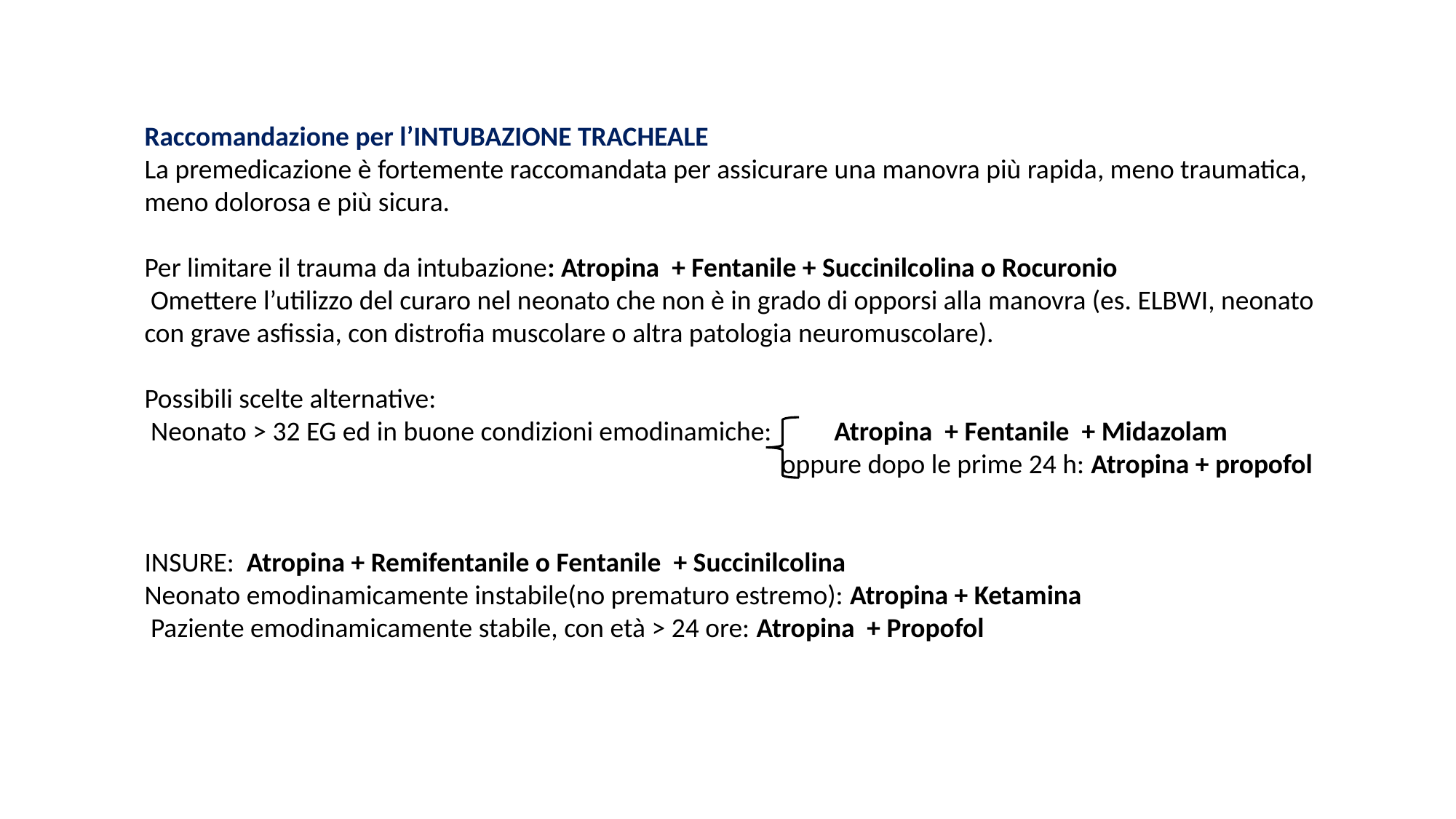

Raccomandazione per l’INTUBAZIONE TRACHEALE
La premedicazione è fortemente raccomandata per assicurare una manovra più rapida, meno traumatica, meno dolorosa e più sicura.

Per limitare il trauma da intubazione: Atropina  + Fentanile + Succinilcolina o Rocuronio
 Omettere l’utilizzo del curaro nel neonato che non è in grado di opporsi alla manovra (es. ELBWI, neonato con grave asfissia, con distrofia muscolare o altra patologia neuromuscolare).

Possibili scelte alternative:
 Neonato > 32 EG ed in buone condizioni emodinamiche:          Atropina  + Fentanile  + Midazolam
                                                                                                       oppure dopo le prime 24 h: Atropina + propofol

INSURE:  Atropina + Remifentanile o Fentanile  + Succinilcolina
Neonato emodinamicamente instabile(no prematuro estremo): Atropina + Ketamina
 Paziente emodinamicamente stabile, con età > 24 ore: Atropina  + Propofol